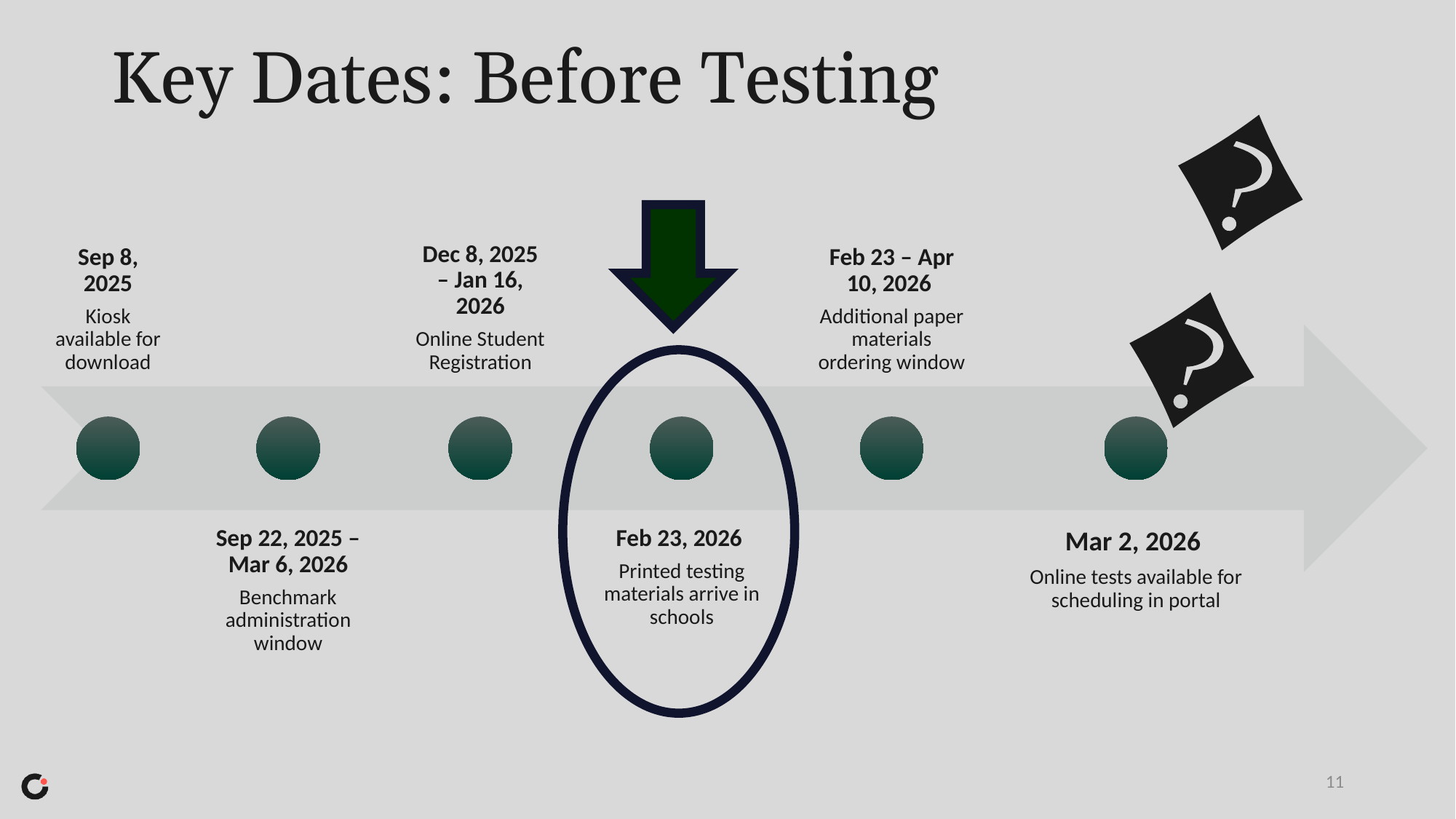

# Key Dates: Before Testing
📅
Sep 8, 2025
Kiosk available for download
Sep 22, 2025 – Mar 6, 2026
Benchmark administration window
Dec 8, 2025 – Jan 16, 2026
Online Student Registration
Feb 23, 2026
Printed testing materials arrive in schools
Feb 23 – Apr 10, 2026
Additional paper materials ordering window
Mar 2, 2026
Online tests available for scheduling in portal

11